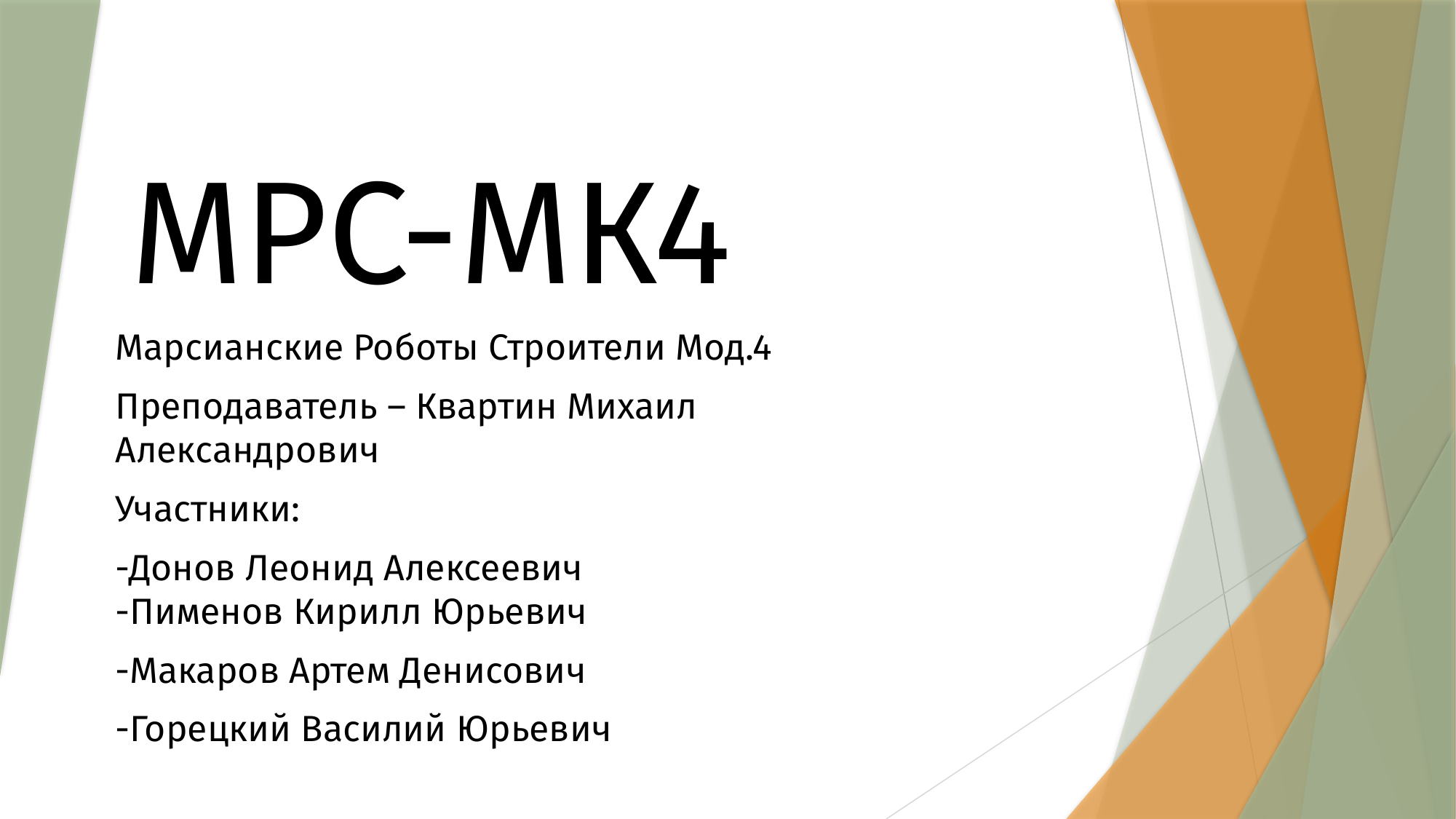

# МРС-МК4
Марсианские Роботы Строители Мод.4
Преподаватель – Квартин Михаил Александрович
Участники:
-Донов Леонид Алексеевич
-Пименов Кирилл Юрьевич
-Макаров Артем Денисович
-Горецкий Василий Юрьевич